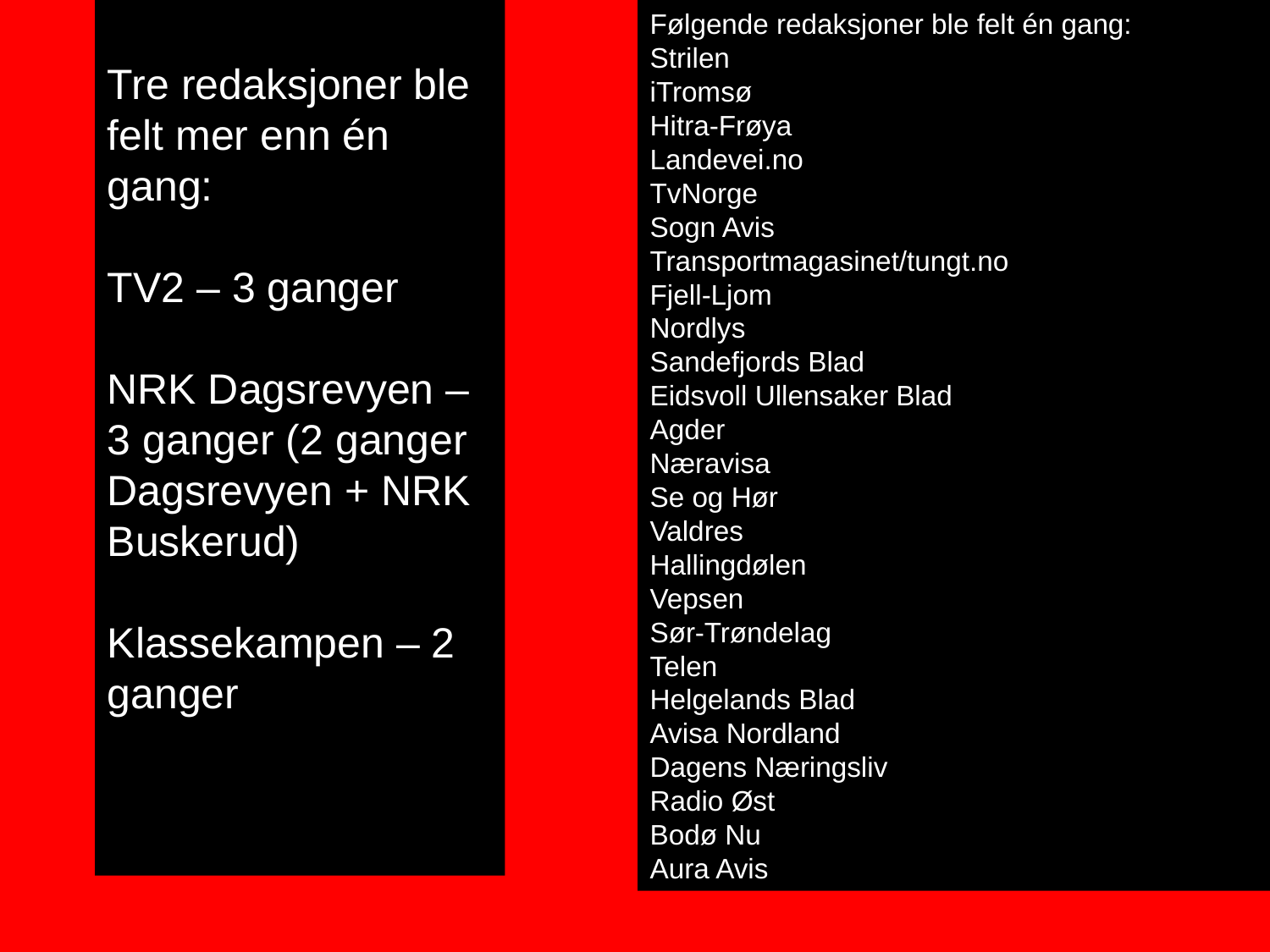

Tre redaksjoner ble felt mer enn én gang:

TV2 – 3 ganger

NRK Dagsrevyen – 3 ganger (2 ganger Dagsrevyen + NRK Buskerud)

Klassekampen – 2 ganger

Følgende redaksjoner ble felt én gang:
Strilen
iTromsø
Hitra-Frøya
Landevei.no
TvNorge
Sogn Avis
Transportmagasinet/tungt.no
Fjell-Ljom
Nordlys
Sandefjords Blad
Eidsvoll Ullensaker Blad
Agder
Næravisa
Se og Hør
Valdres
Hallingdølen
Vepsen
Sør-Trøndelag
Telen
Helgelands Blad
Avisa Nordland
Dagens Næringsliv
Radio Øst
Bodø Nu
Aura Avis